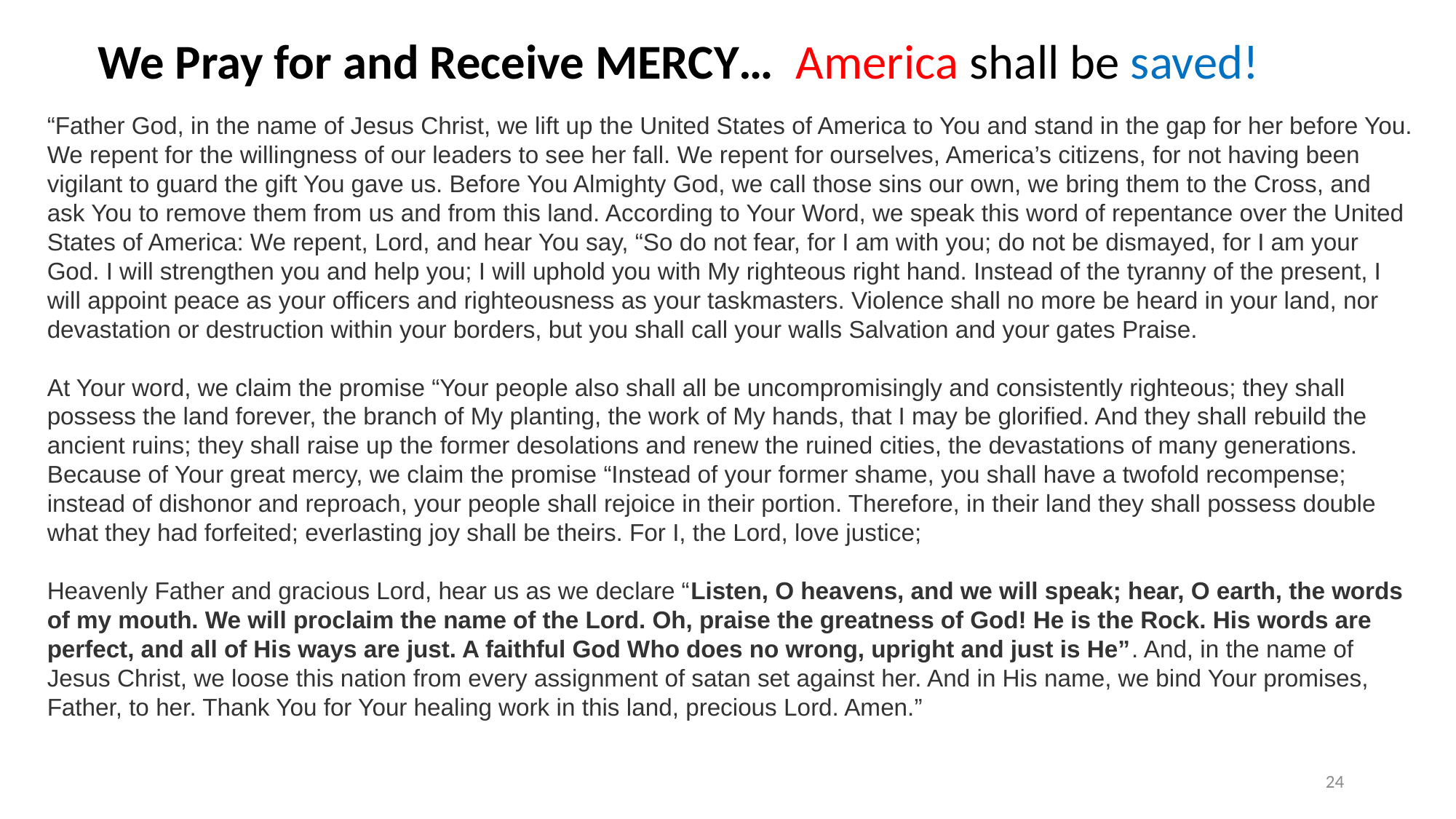

We Pray for and Receive MERCY…  America shall be saved!
“Father God, in the name of Jesus Christ, we lift up the United States of America to You and stand in the gap for her before You. We repent for the willingness of our leaders to see her fall. We repent for ourselves, America’s citizens, for not having been vigilant to guard the gift You gave us. Before You Almighty God, we call those sins our own, we bring them to the Cross, and ask You to remove them from us and from this land. According to Your Word, we speak this word of repentance over the United States of America: We repent, Lord, and hear You say, “So do not fear, for I am with you; do not be dismayed, for I am your God. I will strengthen you and help you; I will uphold you with My righteous right hand. Instead of the tyranny of the present, I will appoint peace as your officers and righteousness as your taskmasters. Violence shall no more be heard in your land, nor devastation or destruction within your borders, but you shall call your walls Salvation and your gates Praise.

At Your word, we claim the promise “Your people also shall all be uncompromisingly and consistently righteous; they shall possess the land forever, the branch of My planting, the work of My hands, that I may be glorified. And they shall rebuild the ancient ruins; they shall raise up the former desolations and renew the ruined cities, the devastations of many generations.
Because of Your great mercy, we claim the promise “Instead of your former shame, you shall have a twofold recompense; instead of dishonor and reproach, your people shall rejoice in their portion. Therefore, in their land they shall possess double what they had forfeited; everlasting joy shall be theirs. For I, the Lord, love justice;

Heavenly Father and gracious Lord, hear us as we declare “Listen, O heavens, and we will speak; hear, O earth, the words of my mouth. We will proclaim the name of the Lord. Oh, praise the greatness of God! He is the Rock. His words are perfect, and all of His ways are just. A faithful God Who does no wrong, upright and just is He”. And, in the name of Jesus Christ, we loose this nation from every assignment of satan set against her. And in His name, we bind Your promises, Father, to her. Thank You for Your healing work in this land, precious Lord. Amen.”
24